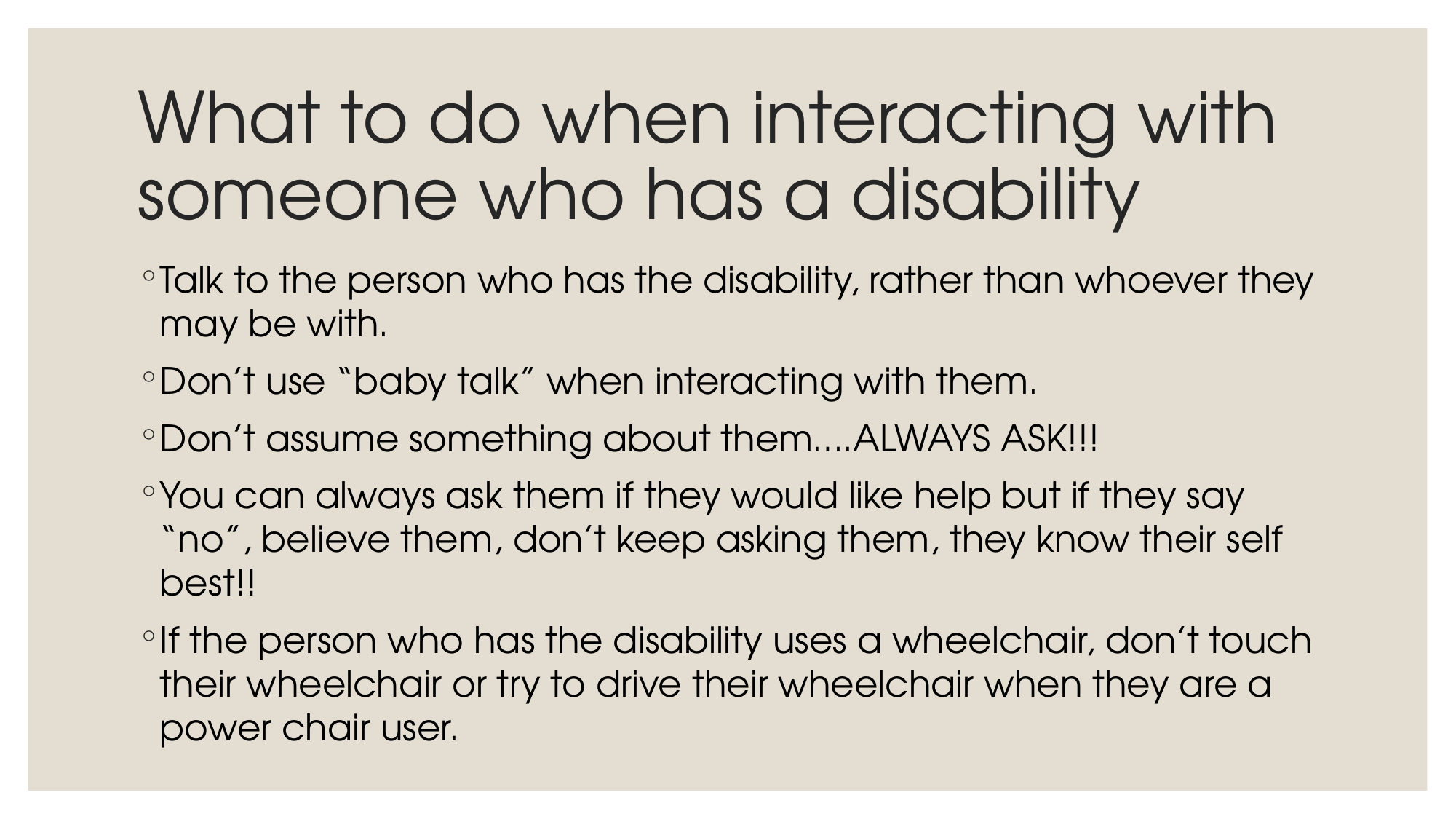

# What to do when interacting with someone who has a disability
Talk to the person who has the disability, rather than whoever they may be with.
Don’t use “baby talk” when interacting with them.
Don’t assume something about them….ALWAYS ASK!!!
You can always ask them if they would like help but if they say “no”, believe them, don’t keep asking them, they know their self best!!
If the person who has the disability uses a wheelchair, don’t touch their wheelchair or try to drive their wheelchair when they are a power chair user.